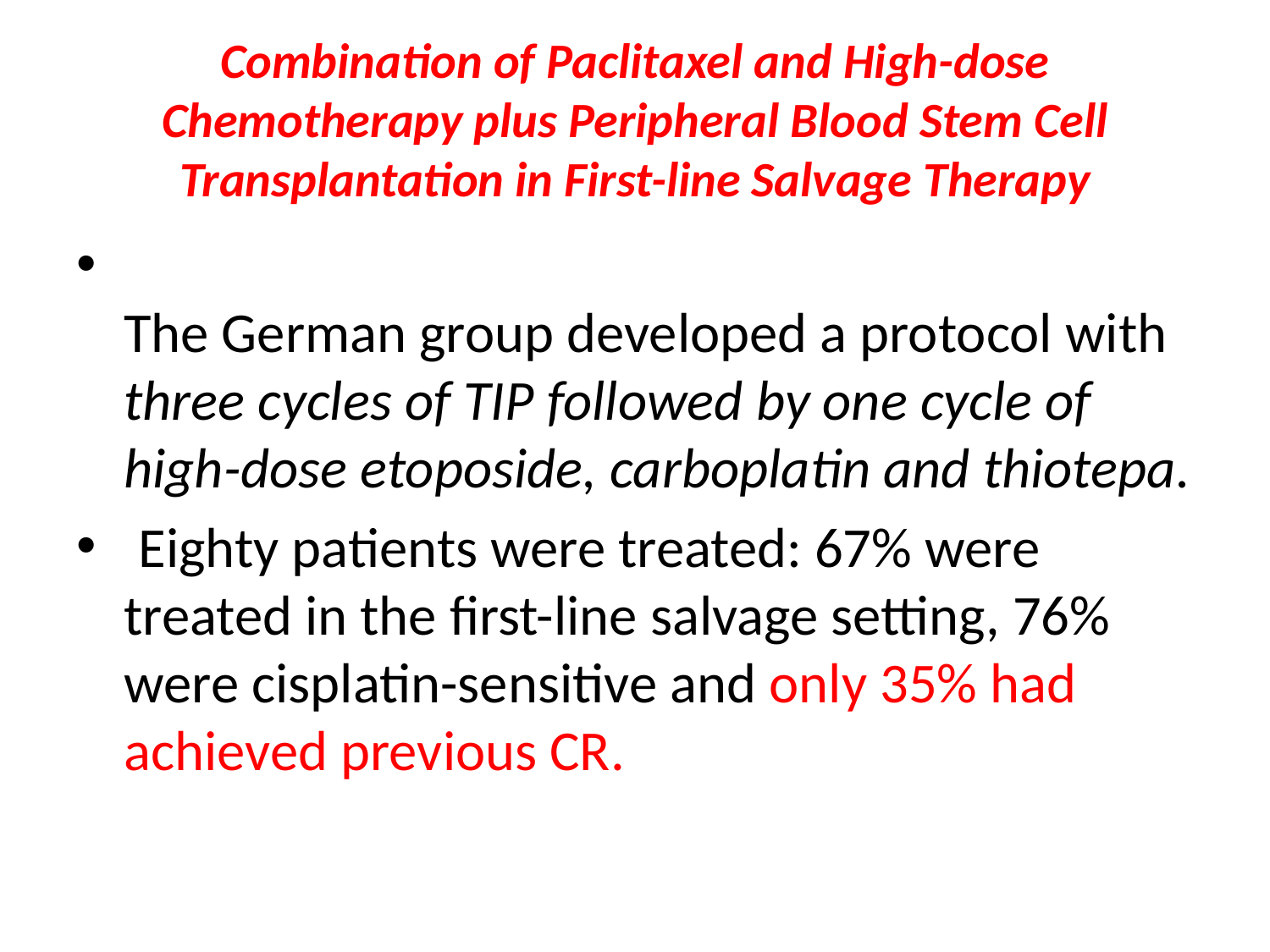

# Combination of Paclitaxel and High-dose Chemotherapy plus Peripheral Blood Stem Cell Transplantation in First-line Salvage Therapy
The German group developed a protocol with three cycles of TIP followed by one cycle of high-dose etoposide, carboplatin and thiotepa.
  Eighty patients were treated: 67% were treated in the first-line salvage setting, 76% were cisplatin-sensitive and only 35% had achieved previous CR.